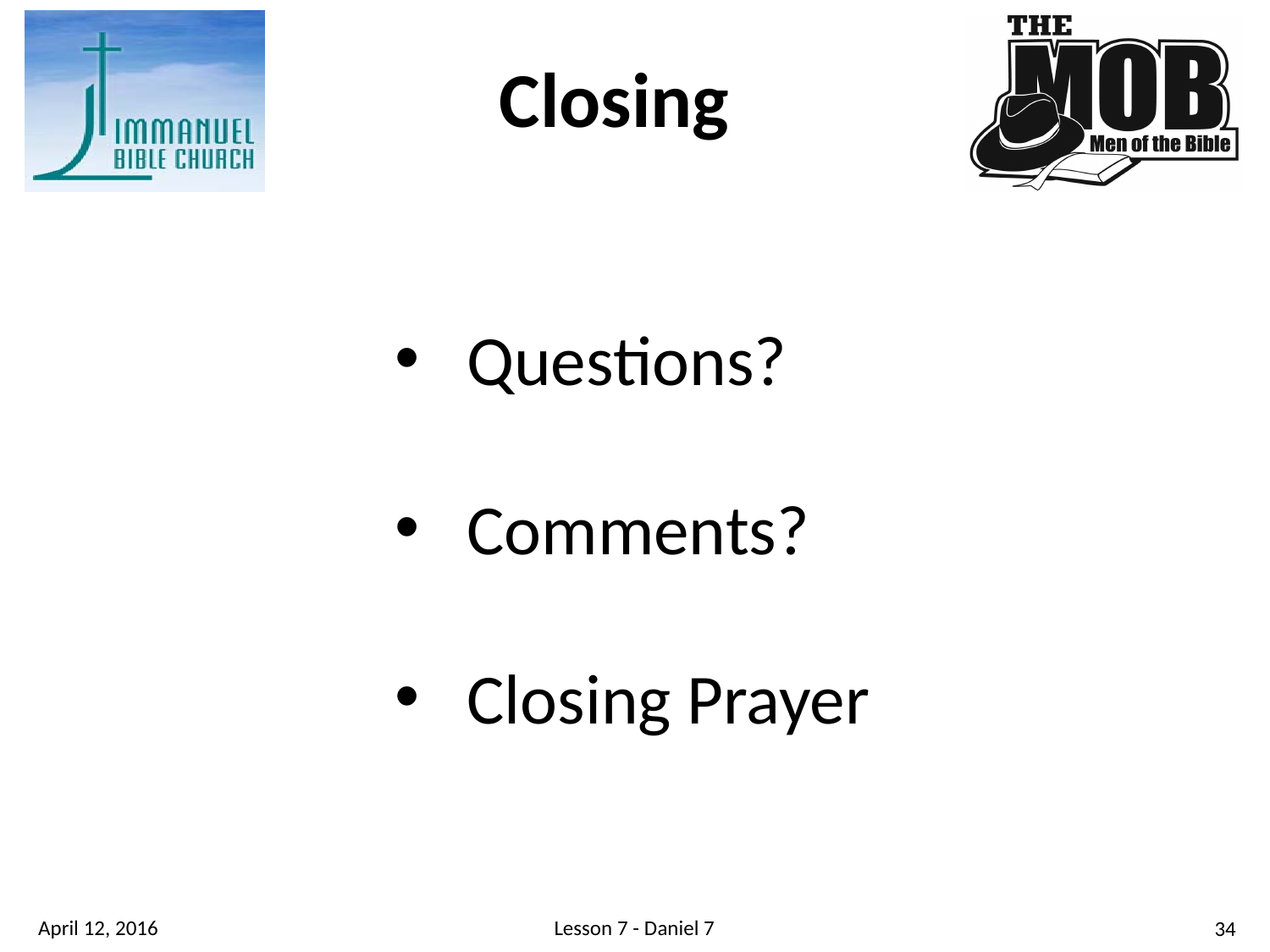

Closing
Questions?
Comments?
Closing Prayer
Lesson 7 - Daniel 7
April 12, 2016
34